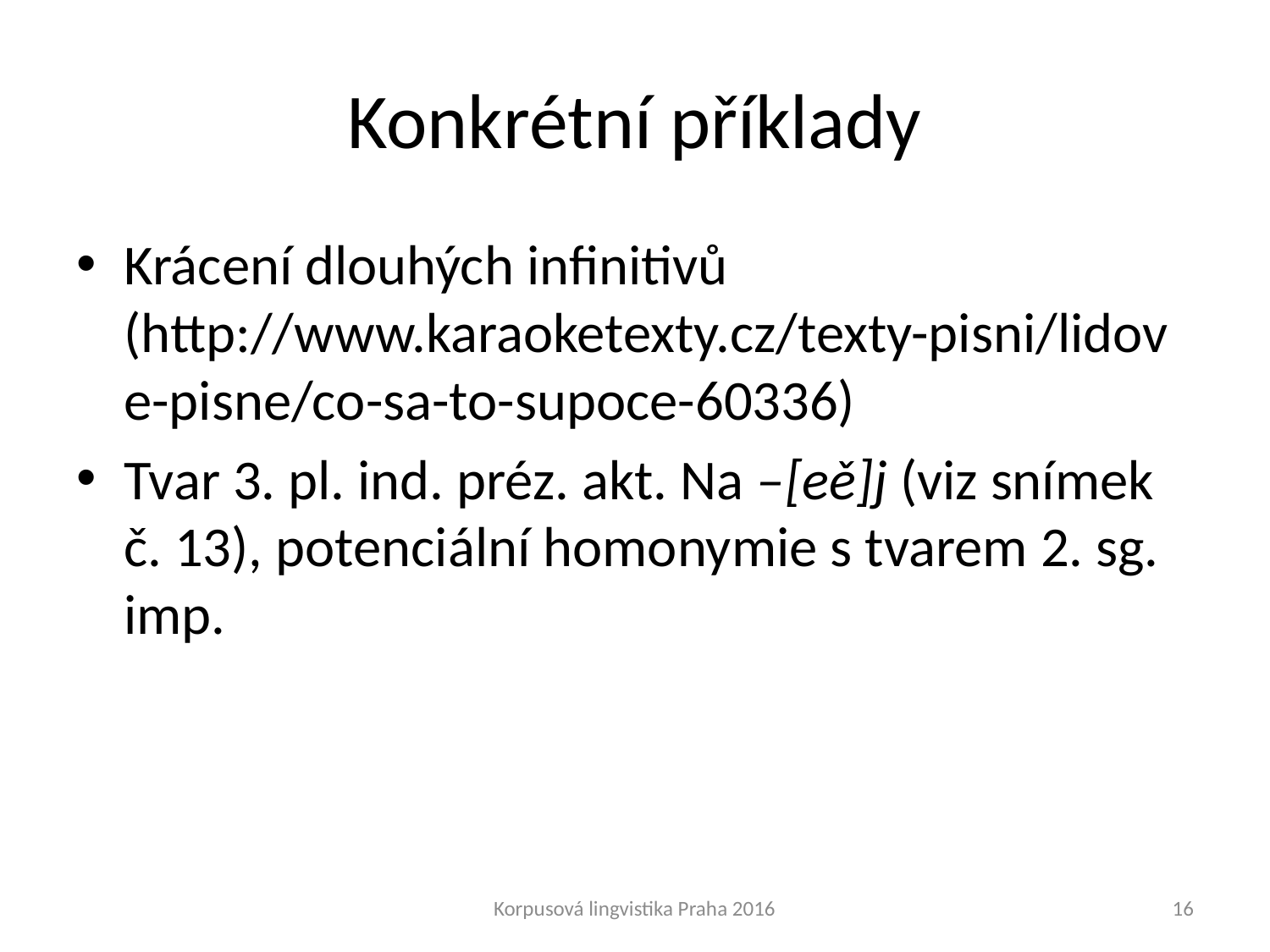

# Konkrétní příklady
Krácení dlouhých infinitivů (http://www.karaoketexty.cz/texty-pisni/lidove-pisne/co-sa-to-supoce-60336)
Tvar 3. pl. ind. préz. akt. Na –[eě]j (viz snímek č. 13), potenciální homonymie s tvarem 2. sg. imp.

Korpusová lingvistika Praha 2016
16